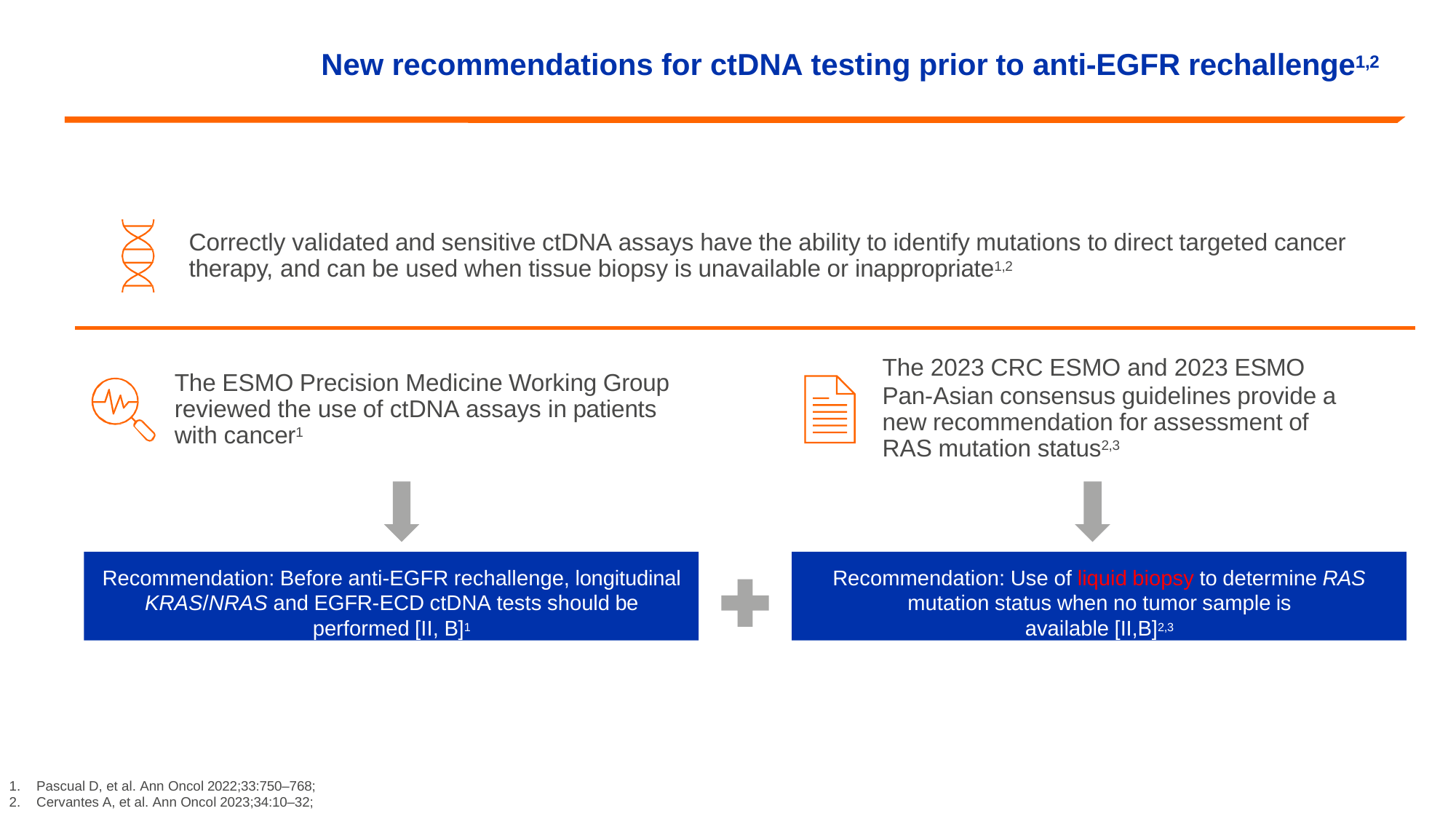

# New recommendations for ctDNA testing prior to anti-EGFR rechallenge1,2

Correctly validated and sensitive ctDNA assays have the ability to identify mutations to direct targeted cancer therapy, and can be used when tissue biopsy is unavailable or inappropriate1,2

The 2023 CRC ESMO and 2023 ESMO
Pan-Asian consensus guidelines provide a new recommendation for assessment of RAS mutation status2,3
The ESMO Precision Medicine Working Group reviewed the use of ctDNA assays in patients with cancer1

Recommendation: Before anti-EGFR rechallenge, longitudinal KRAS/NRAS and EGFR-ECD ctDNA tests should be performed [II, B]1
Recommendation: Use of liquid biopsy to determine RAS
mutation status when no tumor sample is available [II,B]2,3

Pascual D, et al. Ann Oncol 2022;33:750–768;
Cervantes A, et al. Ann Oncol 2023;34:10–32;